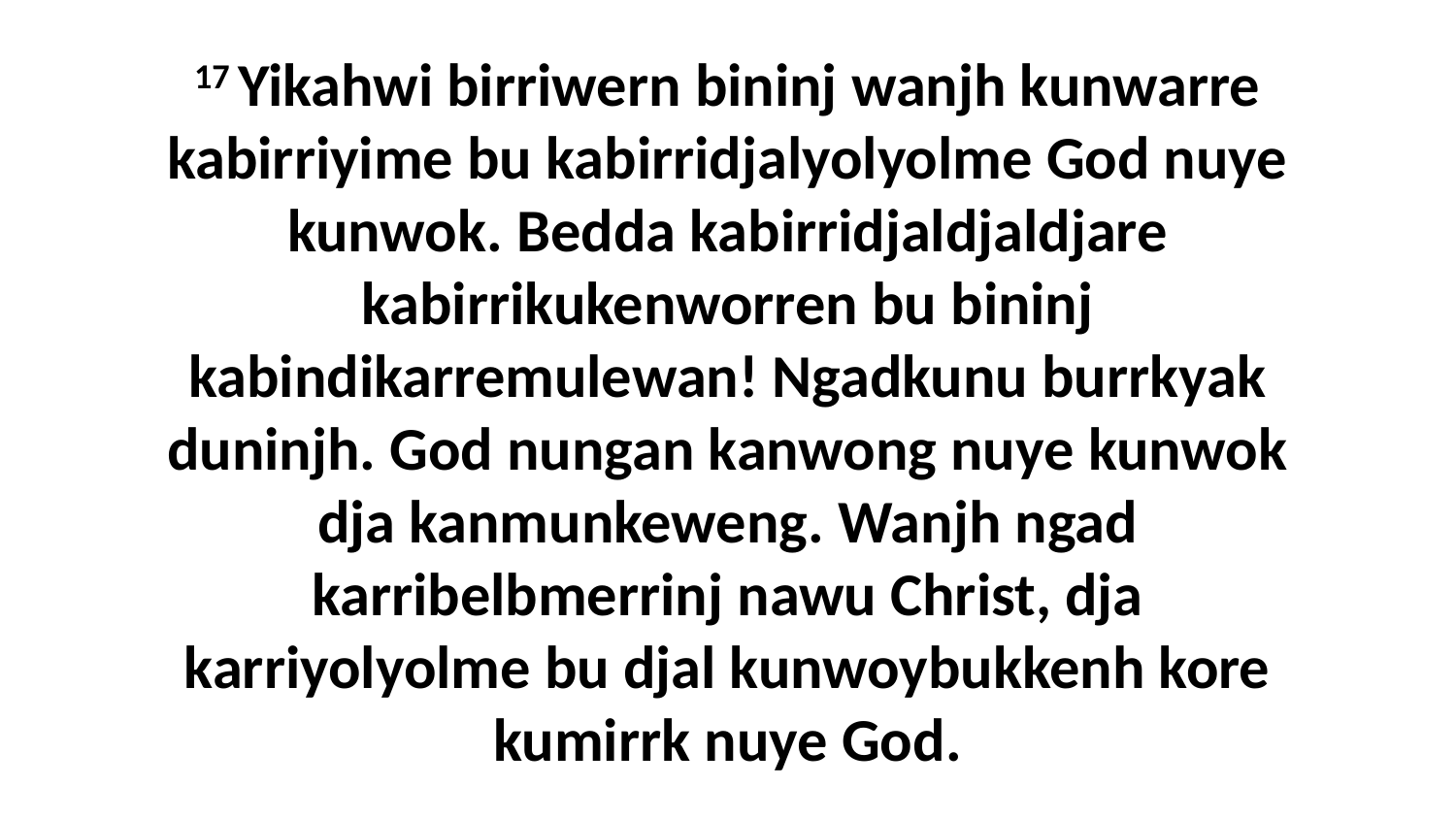

17 Yikahwi birriwern bininj wanjh kunwarre kabirriyime bu kabirridjalyolyolme God nuye kunwok. Bedda kabirridjaldjaldjare kabirrikukenworren bu bininj kabindikarremulewan! Ngadkunu burrkyak duninjh. God nungan kanwong nuye kunwok dja kanmunkeweng. Wanjh ngad karribelbmerrinj nawu Christ, dja karriyolyolme bu djal kunwoybukkenh kore kumirrk nuye God.